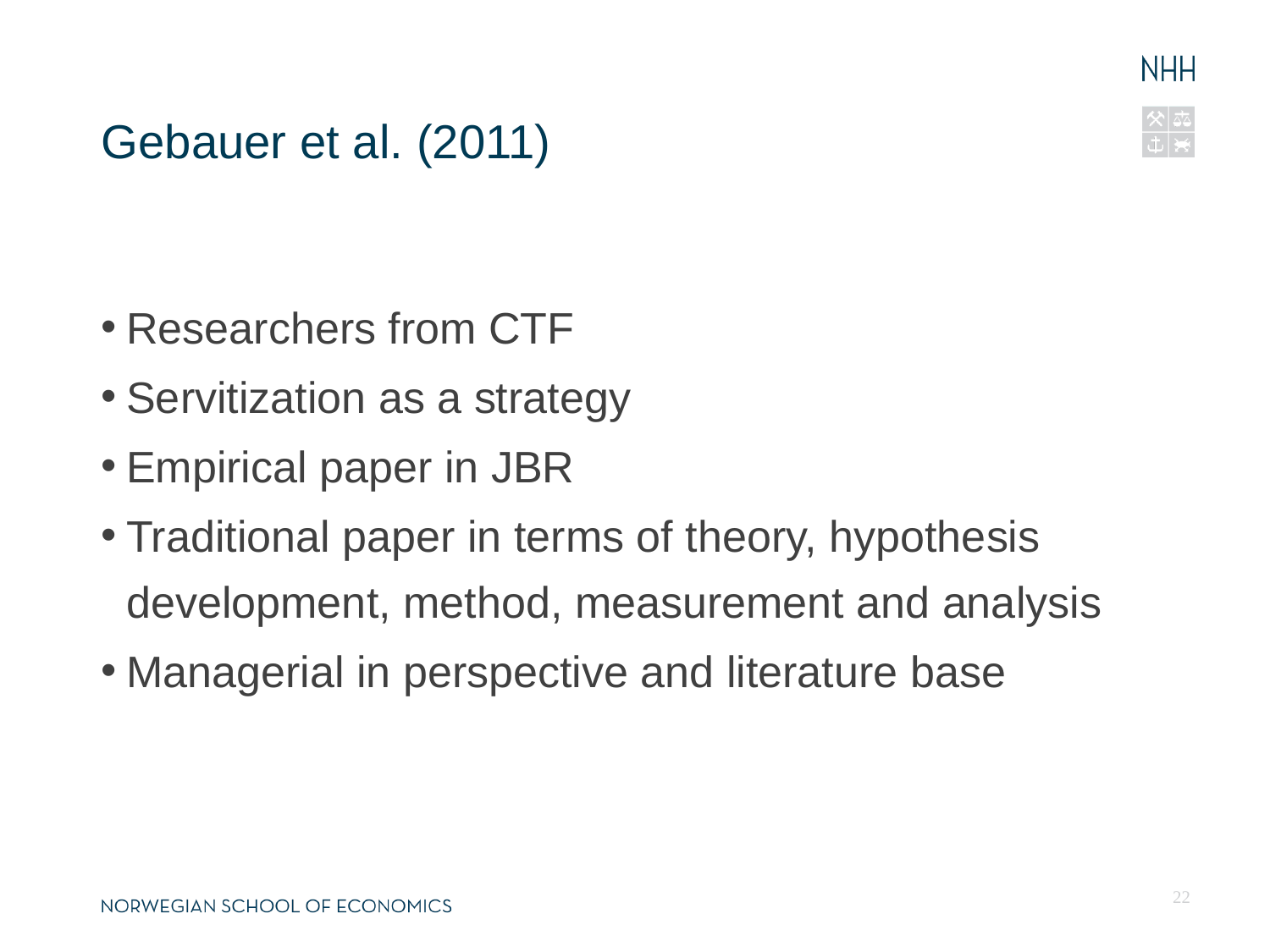

14.04.13
Fornavn Etternavn, navn@nhh.no
# Gebauer et al. (2011)
Researchers from CTF
Servitization as a strategy
Empirical paper in JBR
Traditional paper in terms of theory, hypothesis development, method, measurement and analysis
Managerial in perspective and literature base

22